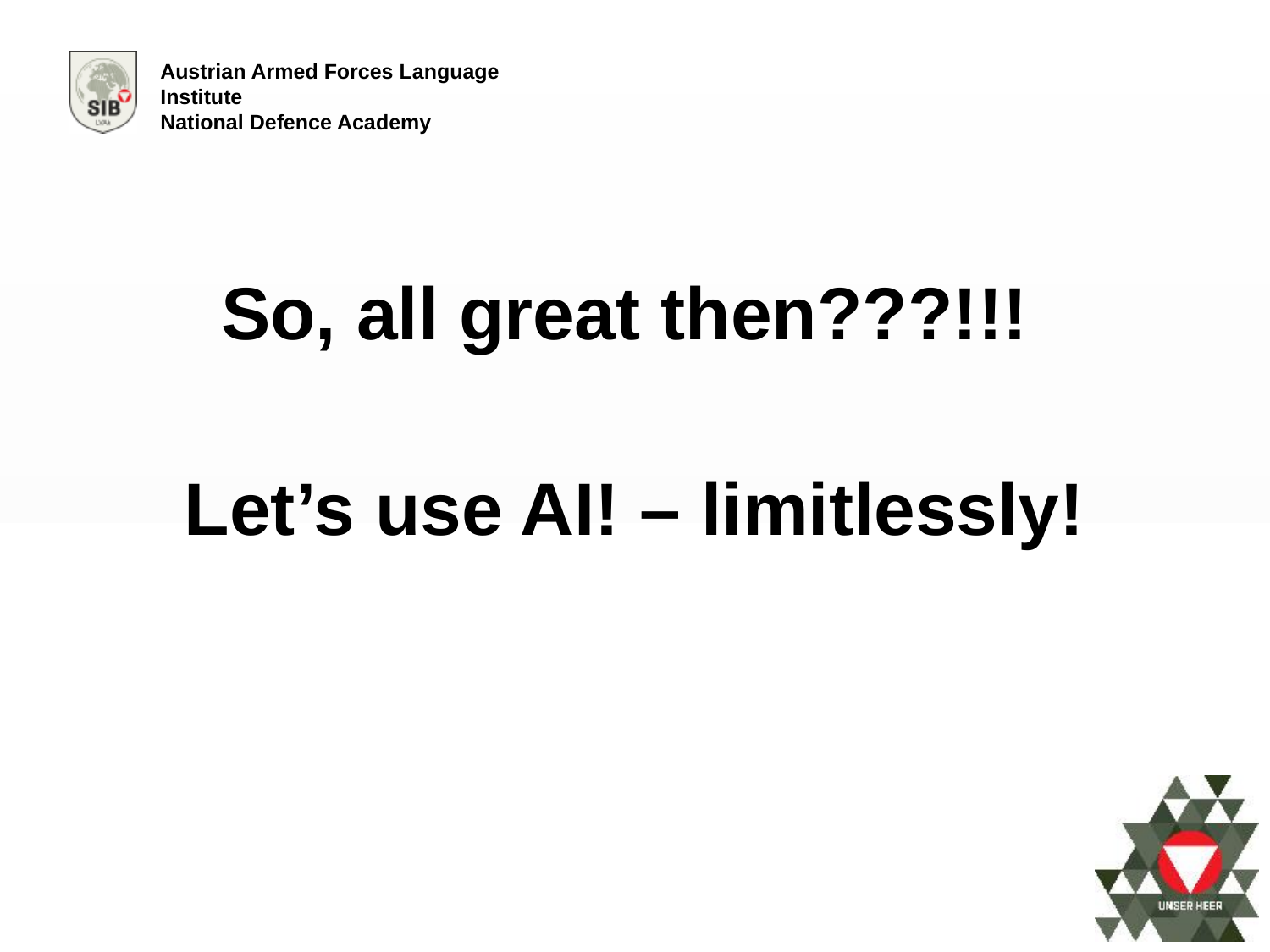

So, all great then???!!!

Let’s use AI! – limitlessly!